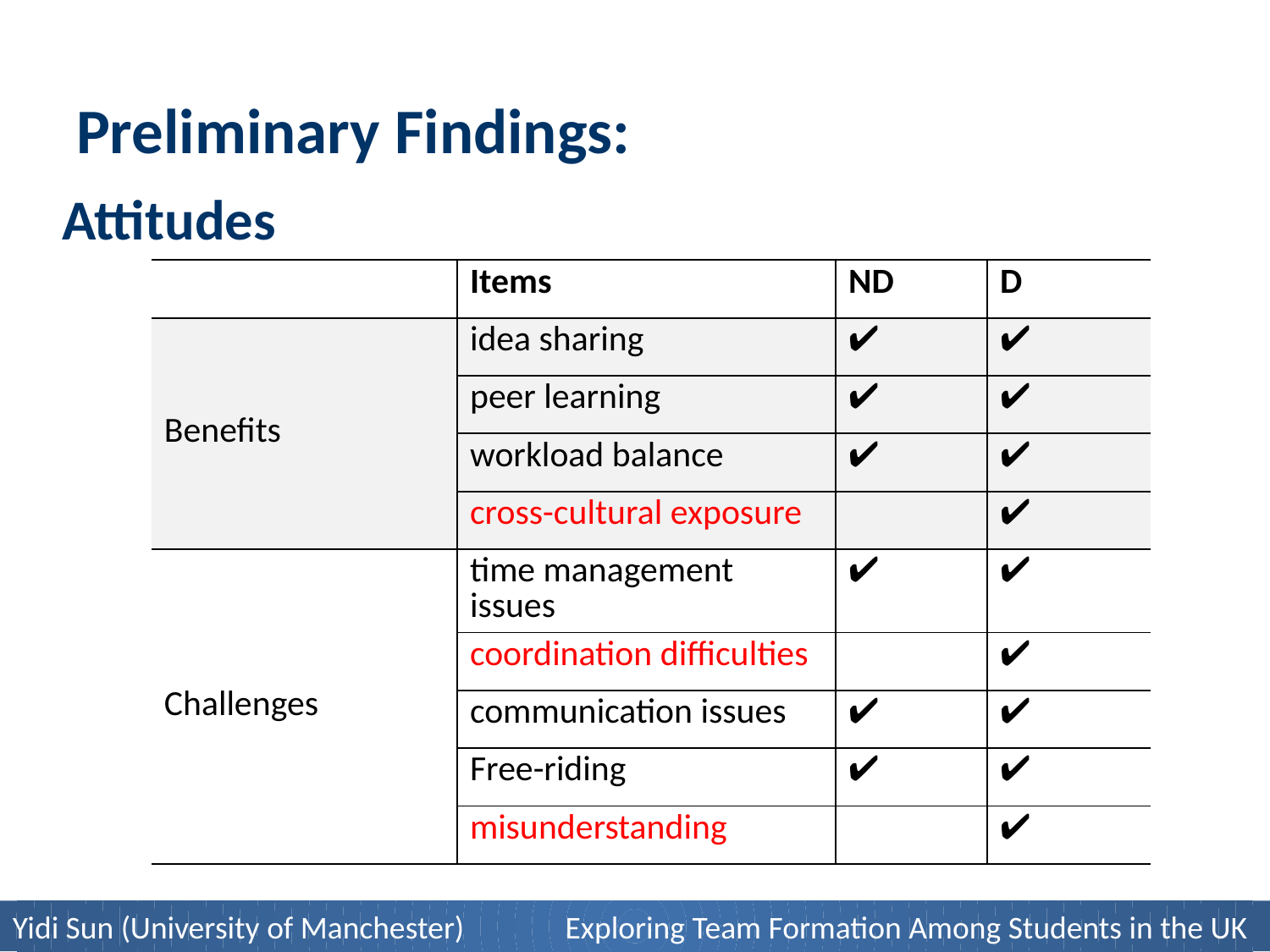

# Preliminary Findings:
Attitudes

|  | Items | ND | D |
| --- | --- | --- | --- |
| Benefits | idea sharing | ✔️ | ✔️ |
|  | peer learning | ✔️ | ✔️ |
|  | workload balance | ✔️ | ✔️ |
|  | cross-cultural exposure |  | ✔️ |
| Challenges | time management issues | ✔️ | ✔️ |
|  | coordination difficulties |  | ✔️ |
|  | communication issues | ✔️ | ✔️ |
|  | Free-riding | ✔️ | ✔️ |
|  | misunderstanding |  | ✔️ |
Yidi Sun (University of Manchester)              Exploring Team Formation Among Students in the UK